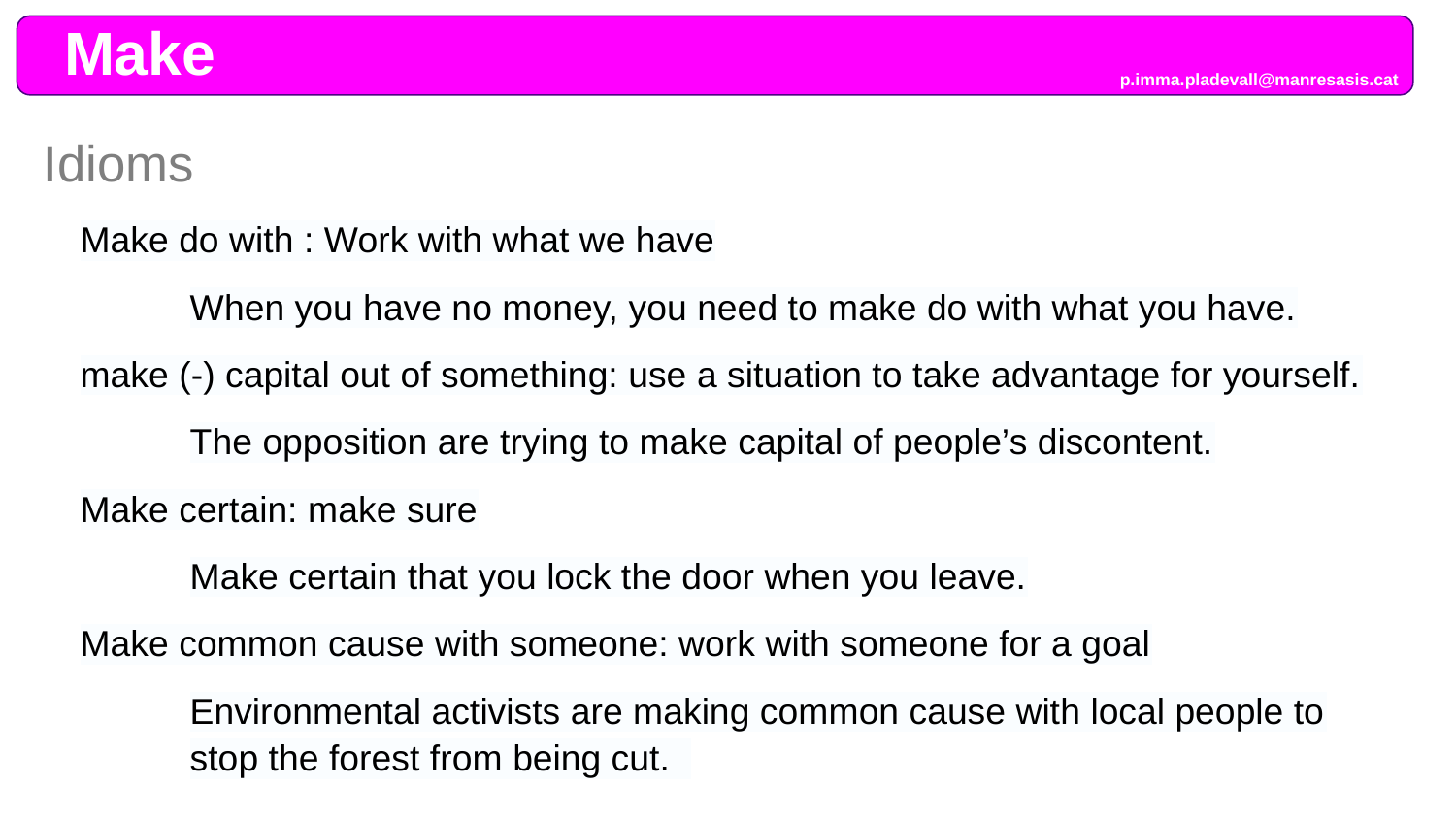

# Make

p.imma.pladevall@manresasis.cat
Idioms
Make do with : Work with what we have
When you have no money, you need to make do with what you have.
make (-) capital out of something: use a situation to take advantage for yourself.
The opposition are trying to make capital of people’s discontent.
Make certain: make sure
Make certain that you lock the door when you leave.
Make common cause with someone: work with someone for a goal
Environmental activists are making common cause with local people to stop the forest from being cut.